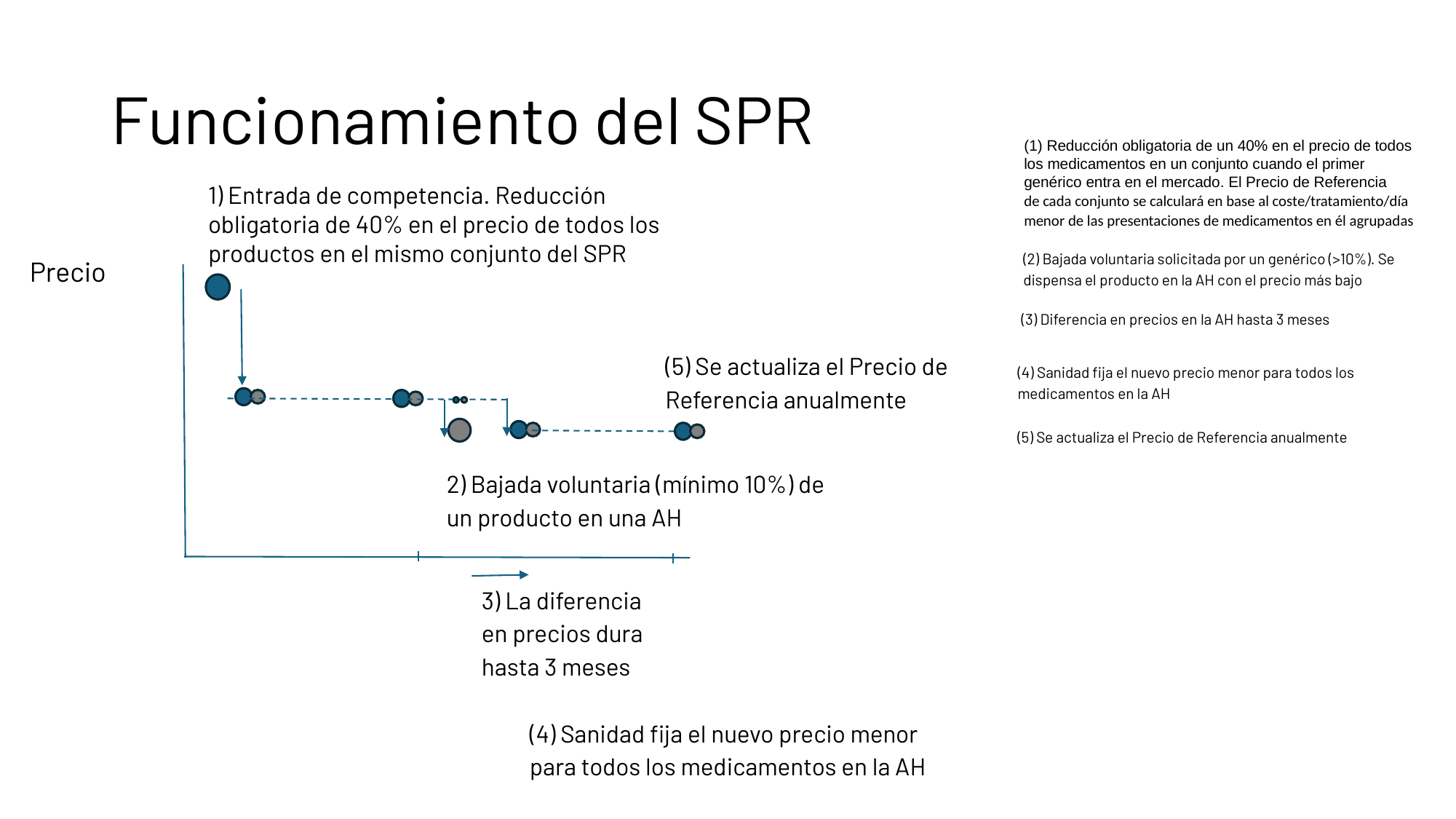

# Funcionamiento del SPR
(1) Reducción obligatoria de un 40% en el precio de todos los medicamentos en un conjunto cuando el primer genérico entra en el mercado. El Precio de Referencia
de cada conjunto se calculará en base al coste/tratamiento/día menor de las presentaciones de medicamentos en él agrupadas
1) Entrada de competencia. Reducción obligatoria de 40% en el precio de todos los productos en el mismo conjunto del SPR
(2) Bajada voluntaria solicitada por un genérico (>10%). Se dispensa el producto en la AH con el precio más bajo
Precio

(3) Diferencia en precios en la AH hasta 3 meses
(5) Se actualiza el Precio de Referencia anualmente
(4) Sanidad fija el nuevo precio menor para todos los medicamentos en la AH

(5) Se actualiza el Precio de Referencia anualmente

2) Bajada voluntaria (mínimo 10%) de un producto en una AH
3) La diferencia en precios dura hasta 3 meses
(4) Sanidad fija el nuevo precio menor para todos los medicamentos en la AH